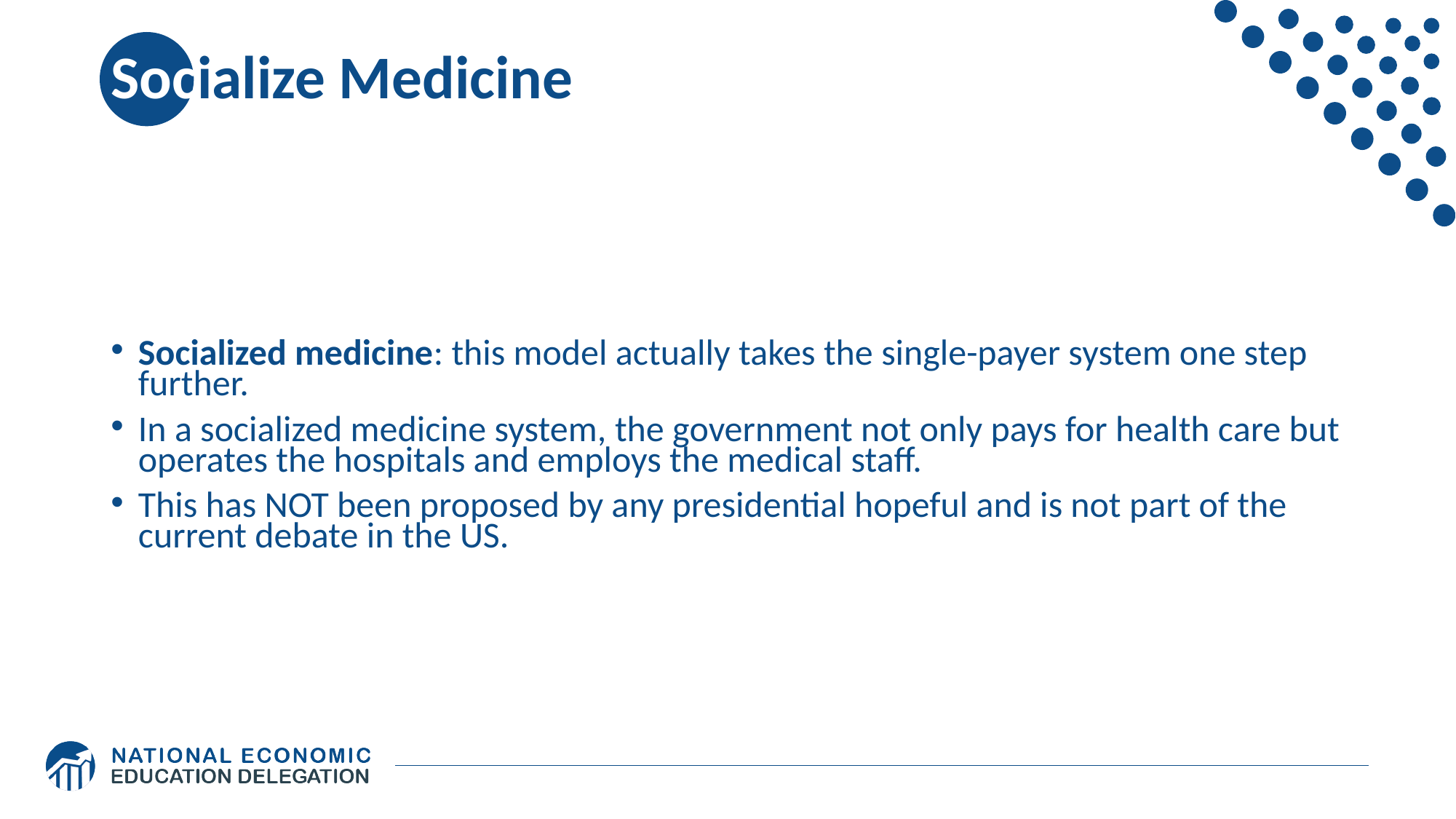

# Socialize Medicine
Socialized medicine: this model actually takes the single-payer system one step further.
In a socialized medicine system, the government not only pays for health care but operates the hospitals and employs the medical staff.
This has NOT been proposed by any presidential hopeful and is not part of the current debate in the US.